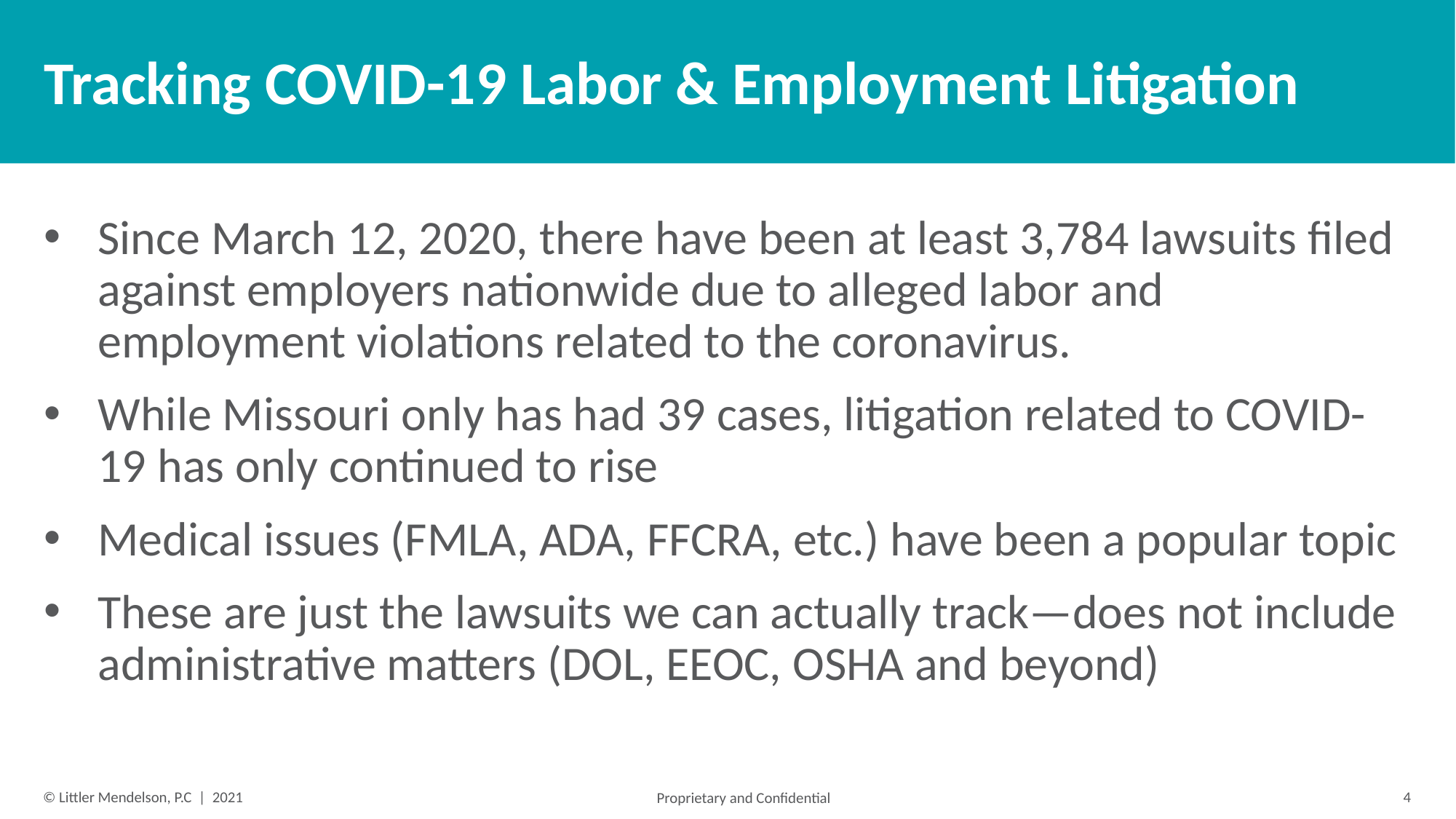

# Tracking COVID-19 Labor & Employment Litigation
Since March 12, 2020, there have been at least 3,784 lawsuits filed against employers nationwide due to alleged labor and employment violations related to the coronavirus.
While Missouri only has had 39 cases, litigation related to COVID-19 has only continued to rise
Medical issues (FMLA, ADA, FFCRA, etc.) have been a popular topic
These are just the lawsuits we can actually track—does not include administrative matters (DOL, EEOC, OSHA and beyond)
4